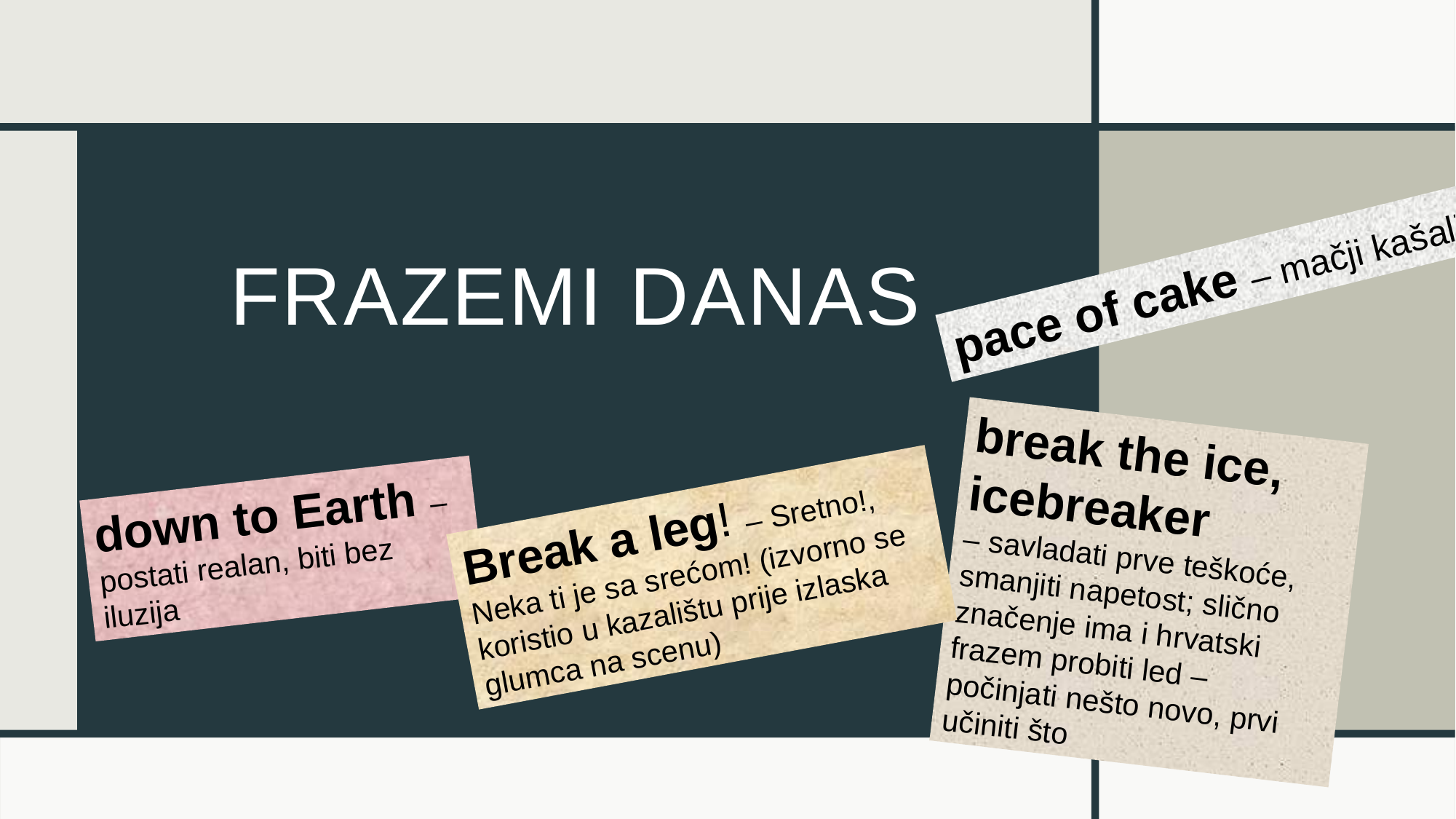

# Frazemi danas
pace of cake – mačji kašalj

break the ice, icebreaker
– savladati prve teškoće, smanjiti napetost; slično značenje ima i hrvatski frazem probiti led –
počinjati nešto novo, prvi učiniti što
down to Earth – postati realan, biti bez iluzija
Break a leg! – Sretno!, Neka ti je sa srećom! (izvorno se koristio u kazalištu prije izlaska glumca na scenu)